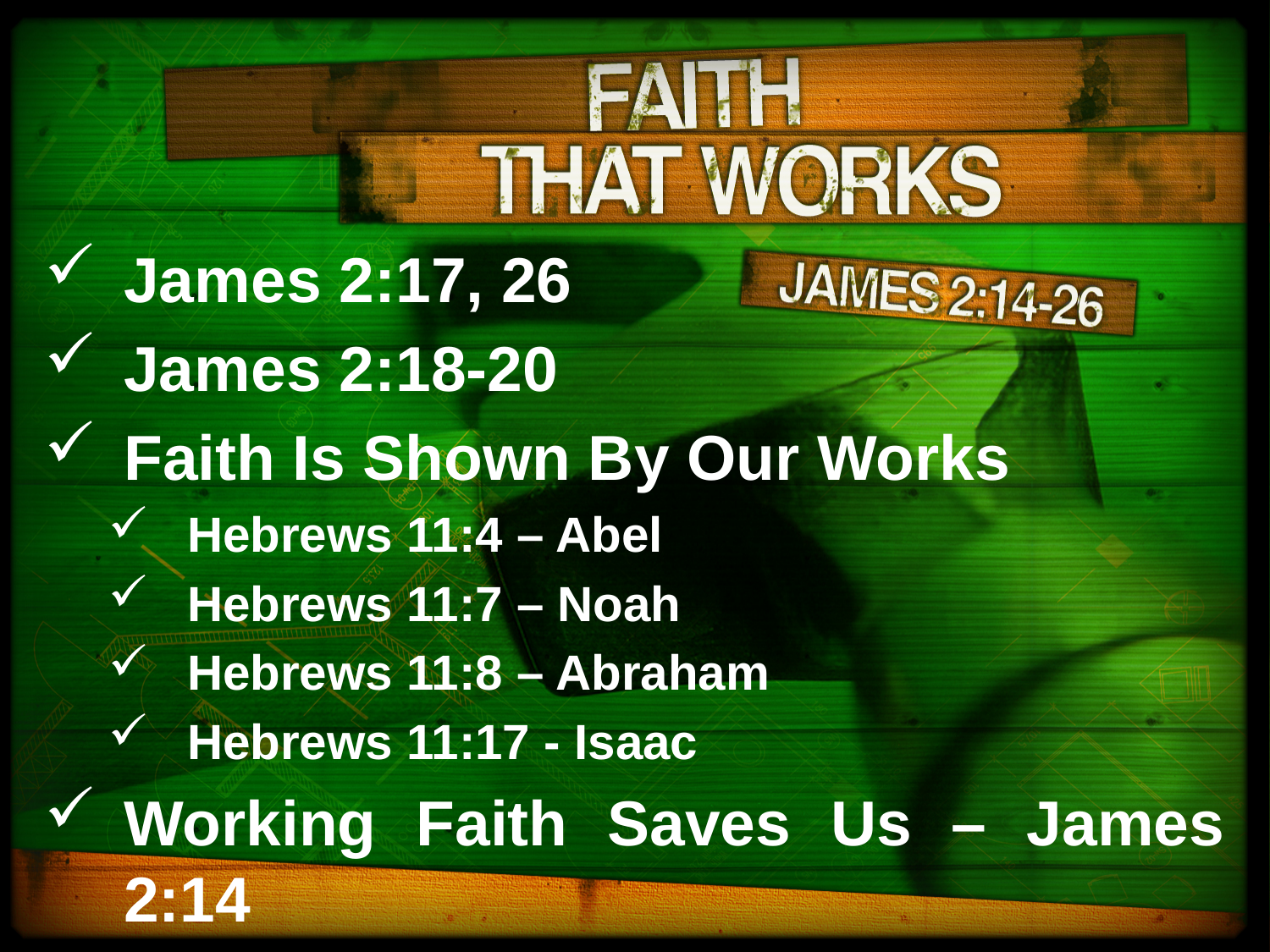

James 2:17, 26
James 2:18-20
Faith Is Shown By Our Works
Hebrews 11:4 – Abel
Hebrews 11:7 – Noah
Hebrews 11:8 – Abraham
Hebrews 11:17 - Isaac
Working Faith Saves Us – James 2:14